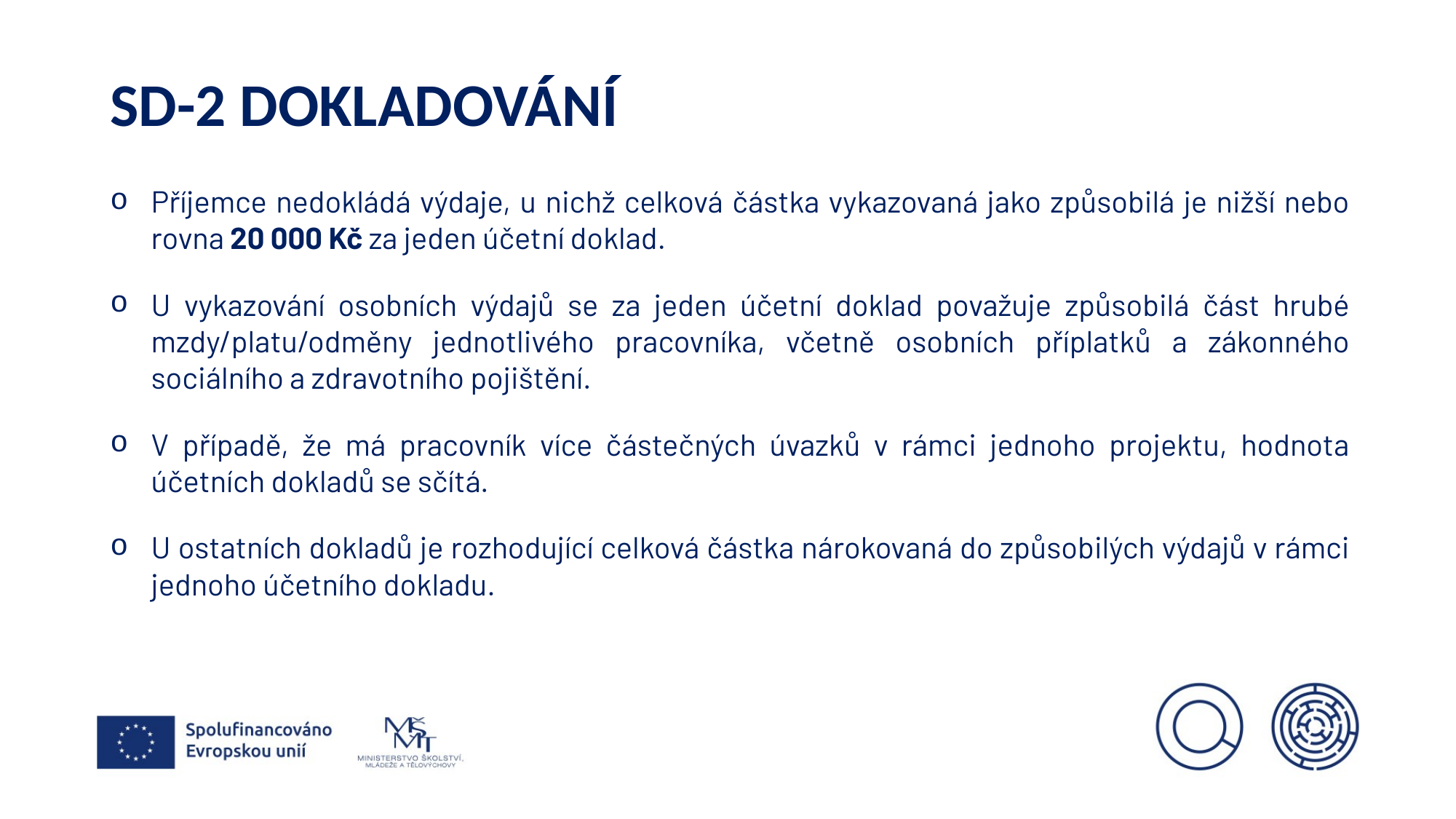

# Sd-2 dokladování
Příjemce nedokládá výdaje, u nichž celková částka vykazovaná jako způsobilá je nižší nebo rovna 20 000 Kč za jeden účetní doklad.
U vykazování osobních výdajů se za jeden účetní doklad považuje způsobilá část hrubé mzdy/platu/odměny jednotlivého pracovníka, včetně osobních příplatků a zákonného sociálního a zdravotního pojištění.
V případě, že má pracovník více částečných úvazků v rámci jednoho projektu, hodnota účetních dokladů se sčítá.
U ostatních dokladů je rozhodující celková částka nárokovaná do způsobilých výdajů v rámci jednoho účetního dokladu.